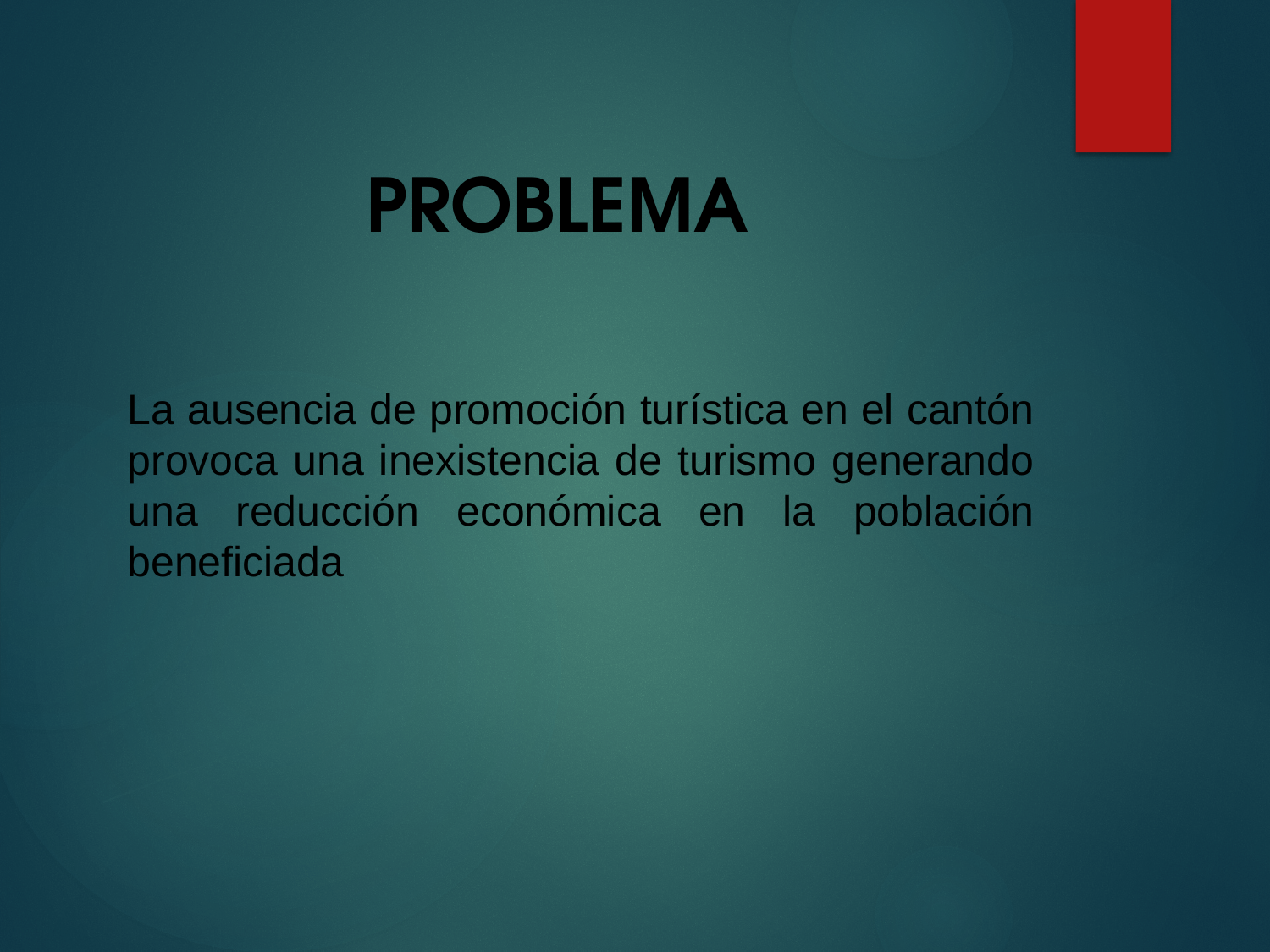

# PROBLEMA
La ausencia de promoción turística en el cantón provoca una inexistencia de turismo generando una reducción económica en la población beneficiada